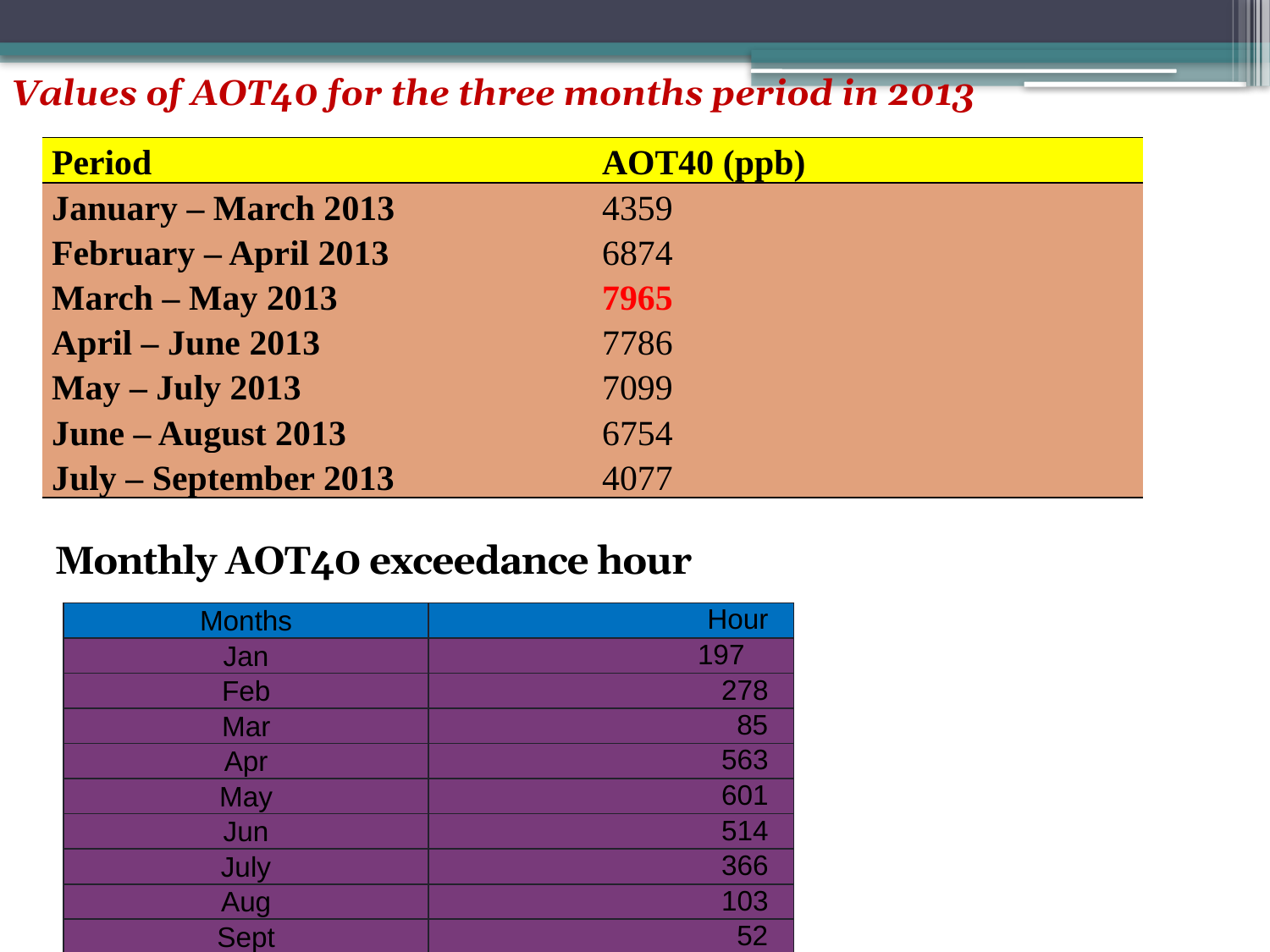

Values of AOT40 for the three months period in 2013
| Period | AOT40 (ppb) |
| --- | --- |
| January – March 2013 | 4359 |
| February – April 2013 | 6874 |
| March – May 2013 | 7965 |
| April – June 2013 | 7786 |
| May – July 2013 | 7099 |
| June – August 2013 | 6754 |
| July – September 2013 | 4077 |
Monthly AOT40 exceedance hour
| Months | Hour |
| --- | --- |
| Jan | 197 |
| Feb | 278 |
| Mar | 85 |
| Apr | 563 |
| May | 601 |
| Jun | 514 |
| July | 366 |
| Aug | 103 |
| Sept | 52 |